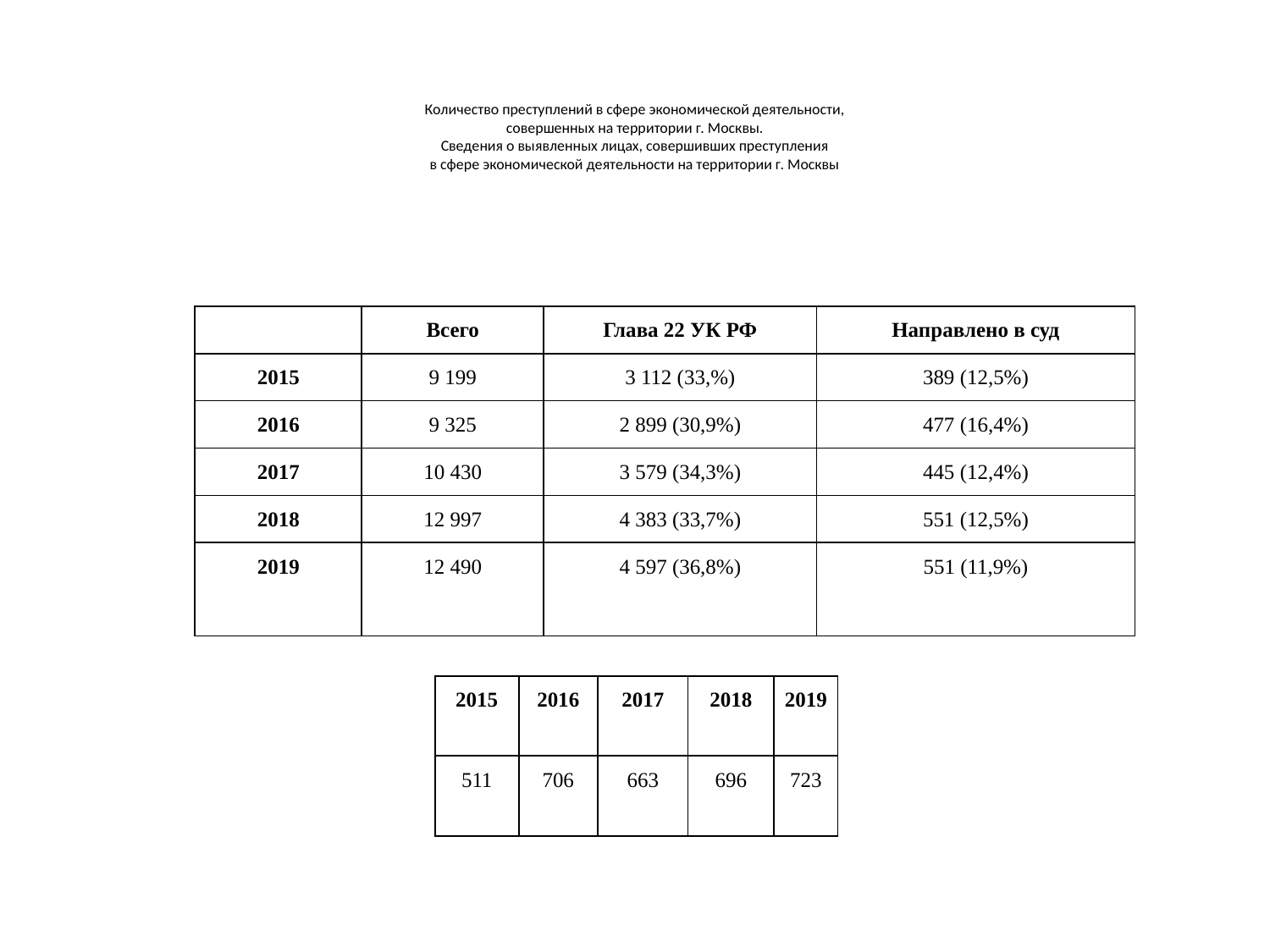

# Количество преступлений в сфере экономической деятельности, совершенных на территории г. Москвы. Сведения о выявленных лицах, совершивших преступления в сфере экономической деятельности на территории г. Москвы
|  | Всего | Глава 22 УК РФ | Направлено в суд |
| --- | --- | --- | --- |
| 2015 | 9 199 | 3 112 (33,%) | 389 (12,5%) |
| 2016 | 9 325 | 2 899 (30,9%) | 477 (16,4%) |
| 2017 | 10 430 | 3 579 (34,3%) | 445 (12,4%) |
| 2018 | 12 997 | 4 383 (33,7%) | 551 (12,5%) |
| 2019 | 12 490 | 4 597 (36,8%) | 551 (11,9%) |
| 2015 | 2016 | 2017 | 2018 | 2019 |
| --- | --- | --- | --- | --- |
| 511 | 706 | 663 | 696 | 723 |